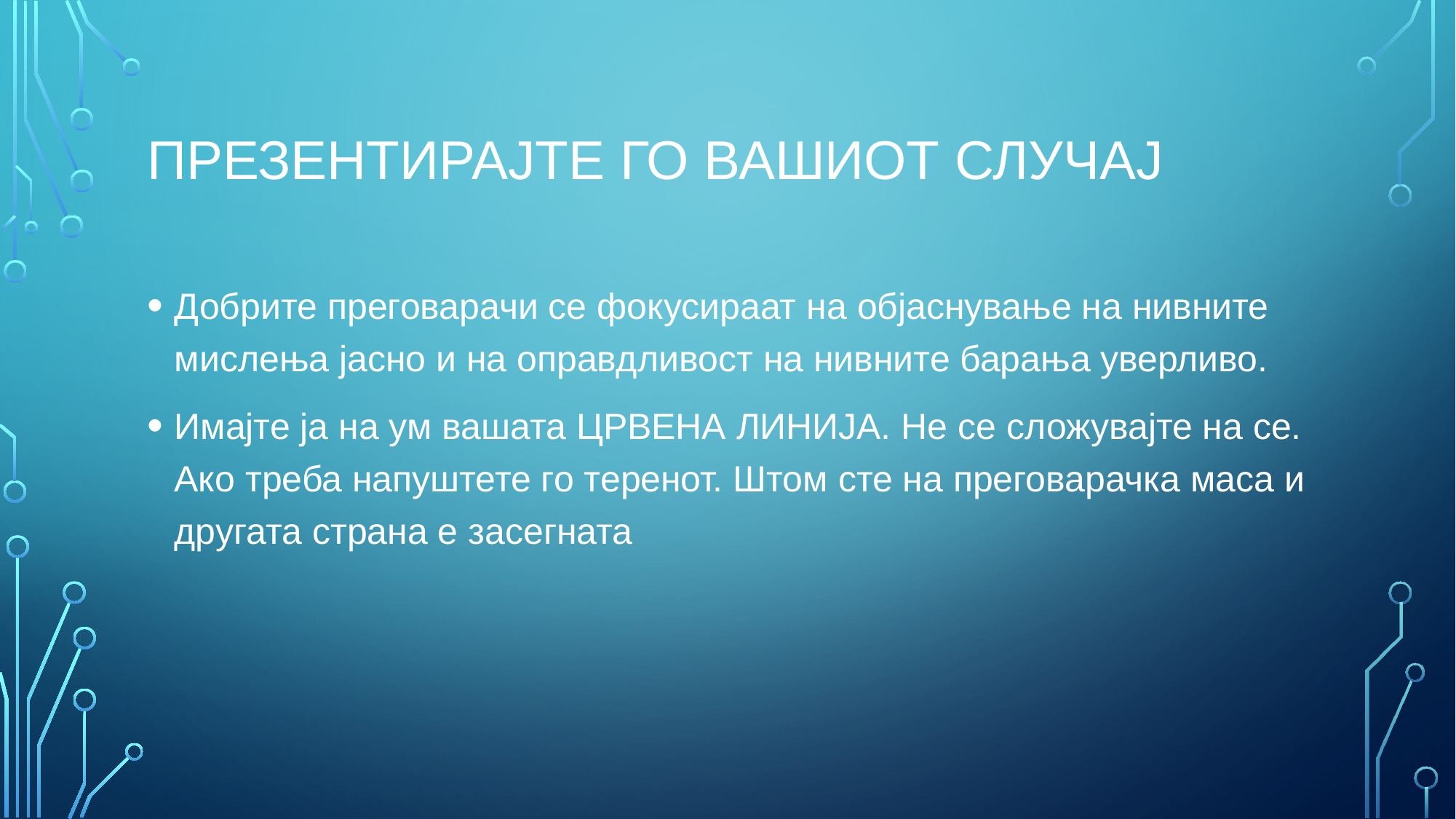

# ПРЕЗЕНТИРАЈТЕ ГО ВАШИОТ СЛУЧАЈ
Добрите преговарачи се фокусираат на објаснување на нивните мислења јасно и на оправдливост на нивните барања уверливо.
Имајте ја на ум вашата ЦРВЕНА ЛИНИЈА. Не се сложувајте на се. Ако треба напуштете го теренот. Штом сте на преговарачка маса и другата страна е засегната